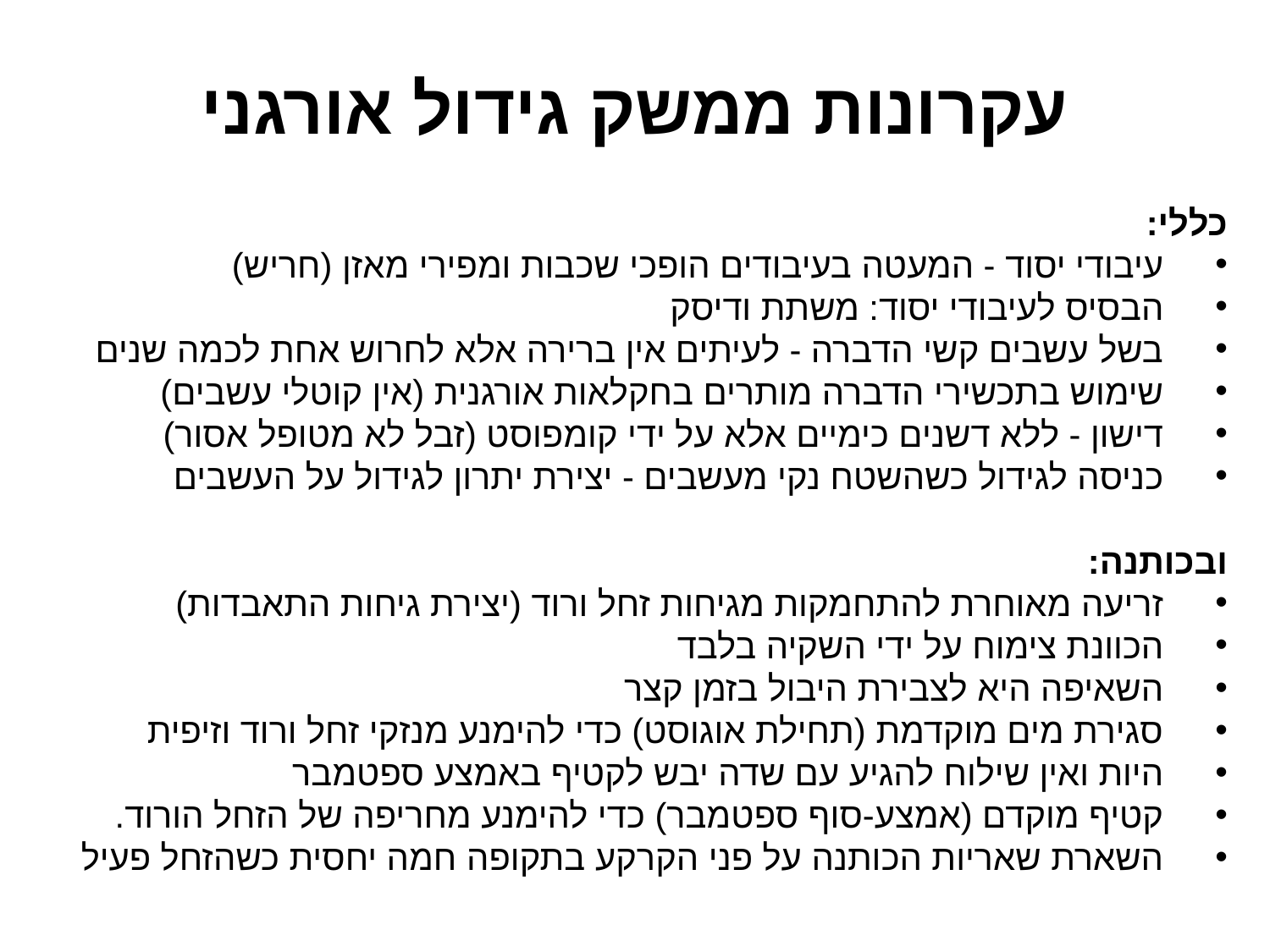

עקרונות ממשק גידול אורגני
כללי:
עיבודי יסוד - המעטה בעיבודים הופכי שכבות ומפירי מאזן (חריש)
הבסיס לעיבודי יסוד: משתת ודיסק
בשל עשבים קשי הדברה - לעיתים אין ברירה אלא לחרוש אחת לכמה שנים
שימוש בתכשירי הדברה מותרים בחקלאות אורגנית (אין קוטלי עשבים)
דישון - ללא דשנים כימיים אלא על ידי קומפוסט (זבל לא מטופל אסור)
כניסה לגידול כשהשטח נקי מעשבים - יצירת יתרון לגידול על העשבים

ובכותנה:
זריעה מאוחרת להתחמקות מגיחות זחל ורוד (יצירת גיחות התאבדות)
הכוונת צימוח על ידי השקיה בלבד
השאיפה היא לצבירת היבול בזמן קצר
סגירת מים מוקדמת (תחילת אוגוסט) כדי להימנע מנזקי זחל ורוד וזיפית
היות ואין שילוח להגיע עם שדה יבש לקטיף באמצע ספטמבר
קטיף מוקדם (אמצע-סוף ספטמבר) כדי להימנע מחריפה של הזחל הורוד.
השארת שאריות הכותנה על פני הקרקע בתקופה חמה יחסית כשהזחל פעיל